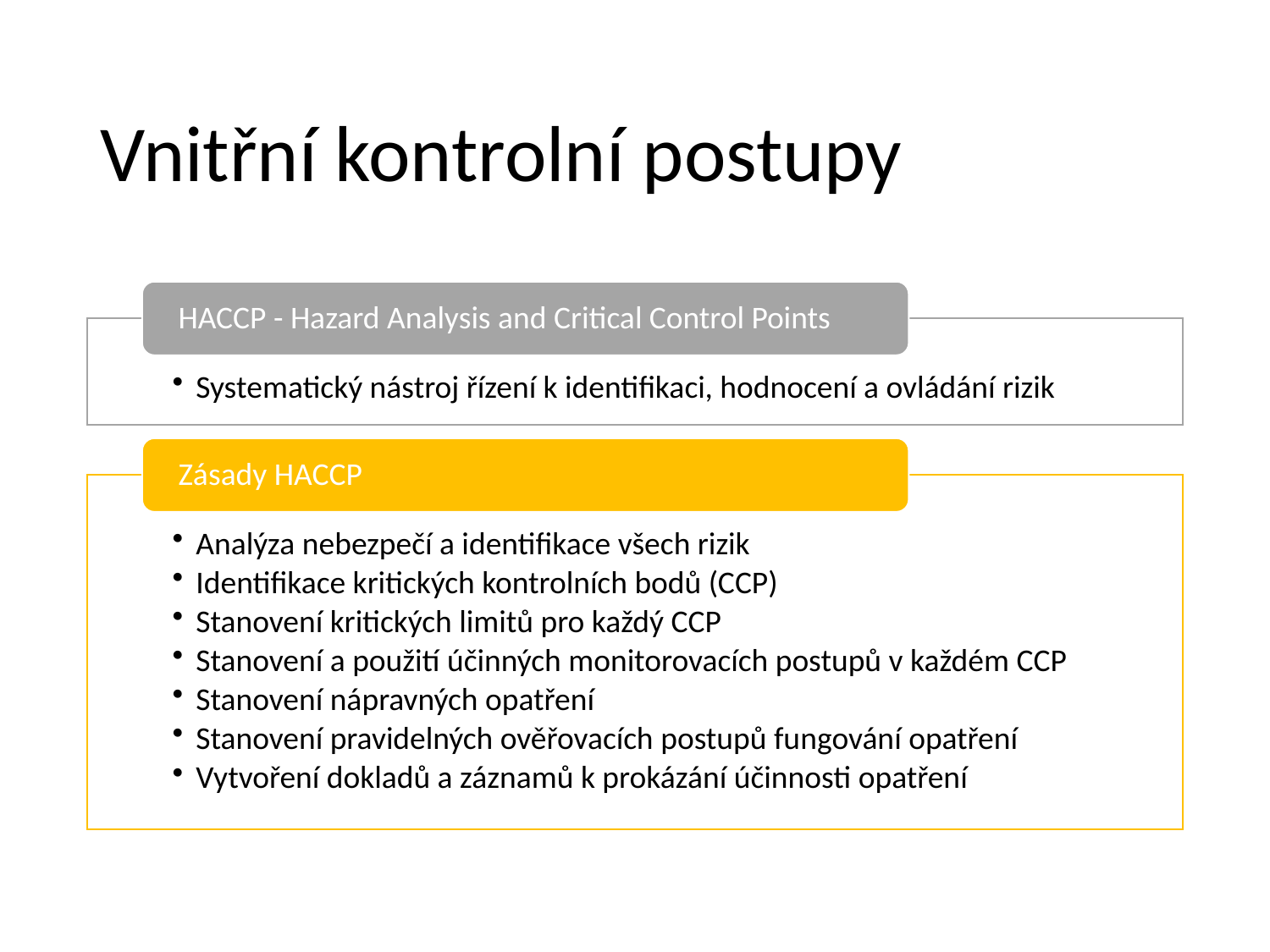

# Vnitřní kontrolní postupy
Systematický nástroj řízení k identifikaci, hodnocení a ovládání rizik
HACCP - Hazard Analysis and Critical Control Points
Analýza nebezpečí a identifikace všech rizik
Identifikace kritických kontrolních bodů (CCP)
Stanovení kritických limitů pro každý CCP
Stanovení a použití účinných monitorovacích postupů v každém CCP
Stanovení nápravných opatření
Stanovení pravidelných ověřovacích postupů fungování opatření
Vytvoření dokladů a záznamů k prokázání účinnosti opatření
Zásady HACCP